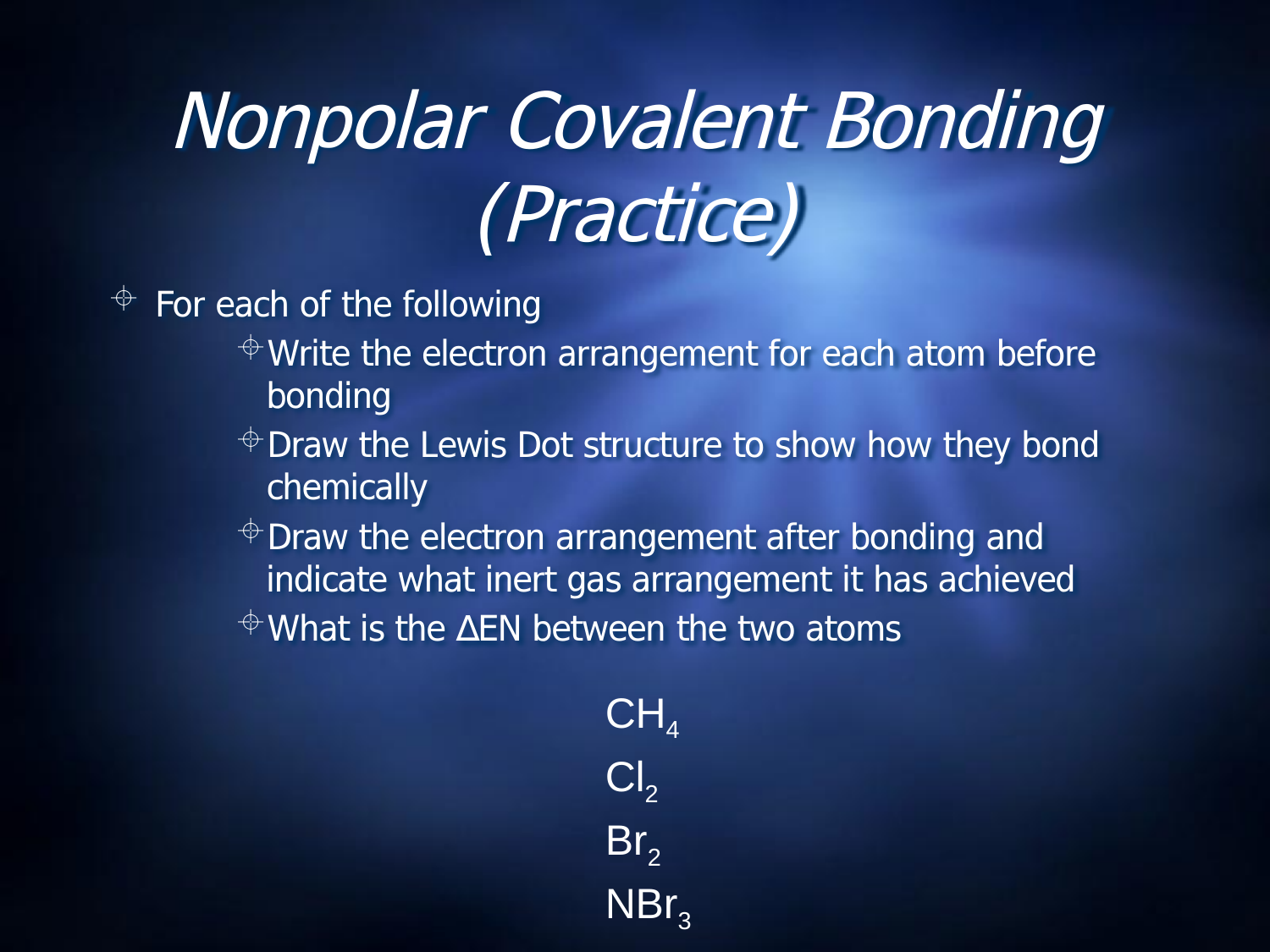

# Nonpolar Covalent Bonding (Practice)
For each of the following
Write the electron arrangement for each atom before bonding
Draw the Lewis Dot structure to show how they bond chemically
Draw the electron arrangement after bonding and indicate what inert gas arrangement it has achieved
What is the ∆EN between the two atoms
CH4
Cl2
Br2
NBr3